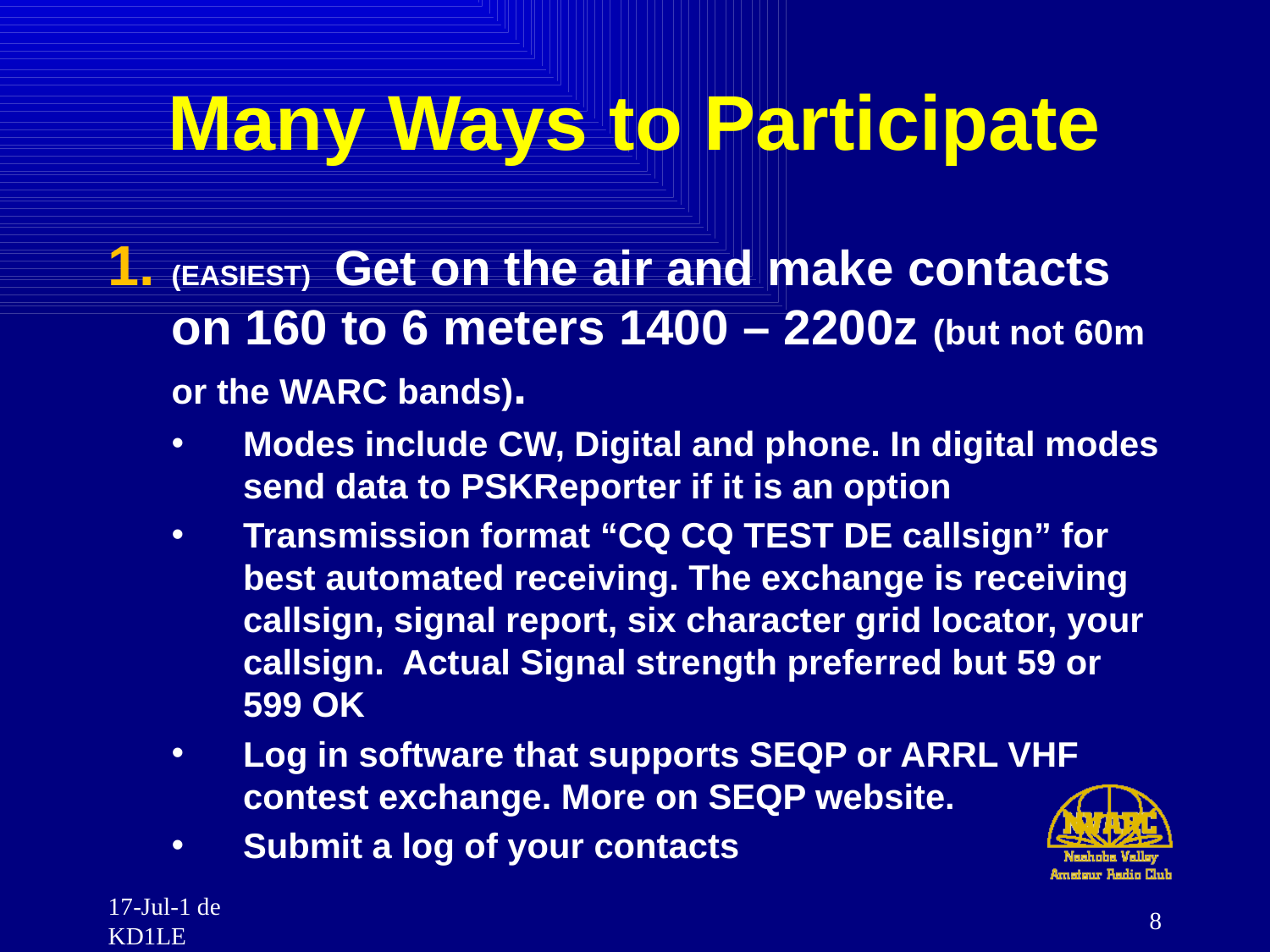

# Many Ways to Participate
(EASIEST)  Get on the air and make contacts on 160 to 6 meters 1400 – 2200z (but not 60m or the WARC bands).
Modes include CW, Digital and phone. In digital modes send data to PSKReporter if it is an option
Transmission format “CQ CQ TEST DE callsign” for best automated receiving. The exchange is receiving callsign, signal report, six character grid locator, your callsign.  Actual Signal strength preferred but 59 or 599 OK
Log in software that supports SEQP or ARRL VHF contest exchange. More on SEQP website.
Submit a log of your contacts

8
17-Jul-1 de KD1LE